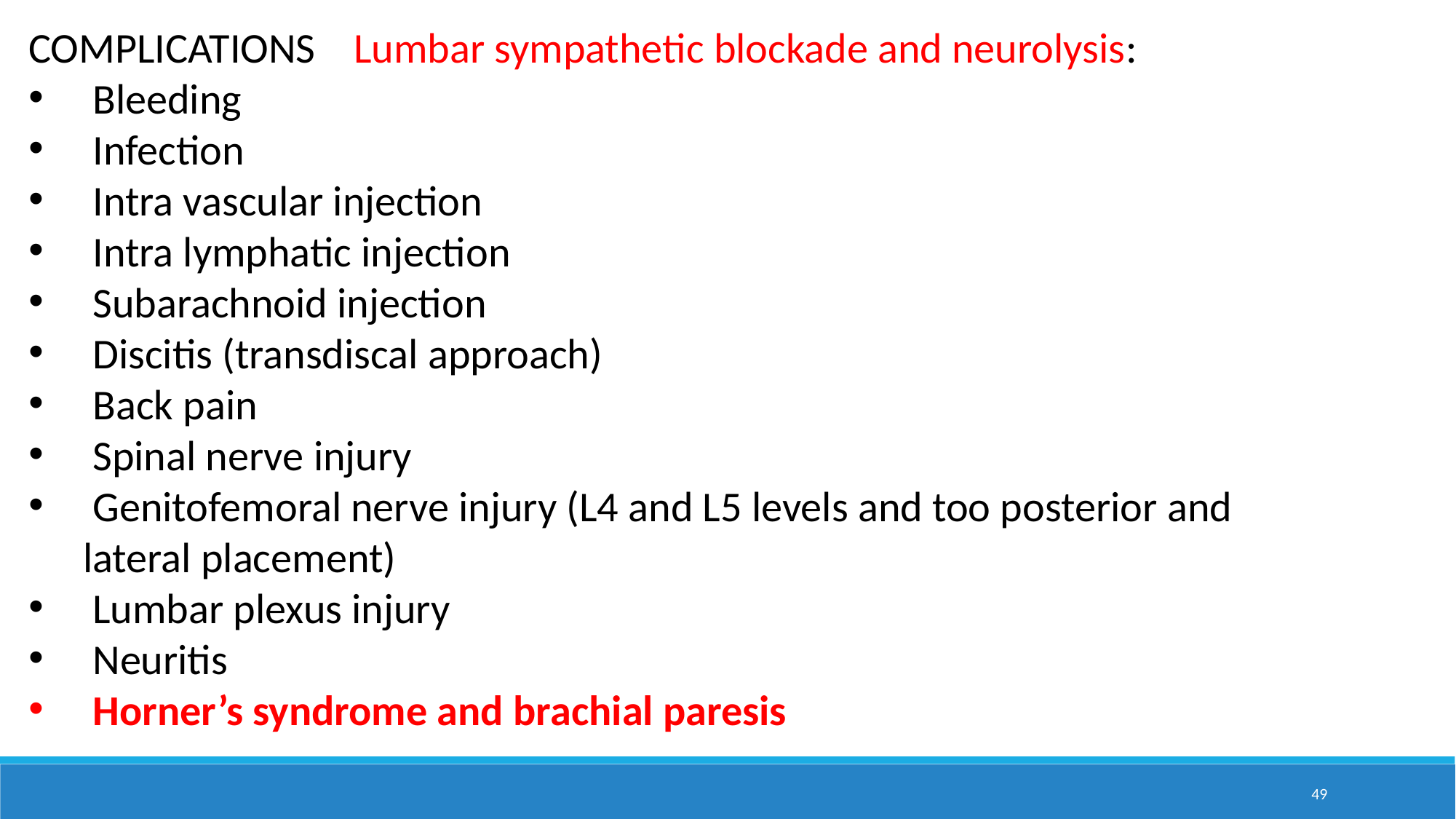

COMPLICATIONS    Lumbar sympathetic blockade and neurolysis:
 Bleeding
 Infection
 Intra vascular injection
 Intra lymphatic injection
 Subarachnoid injection
 Discitis (transdiscal approach)
 Back pain
 Spinal nerve injury
 Genitofemoral nerve injury (L4 and L5 levels and too posterior and lateral placement)
 Lumbar plexus injury
 Neuritis
 Horner’s syndrome and brachial paresis

49